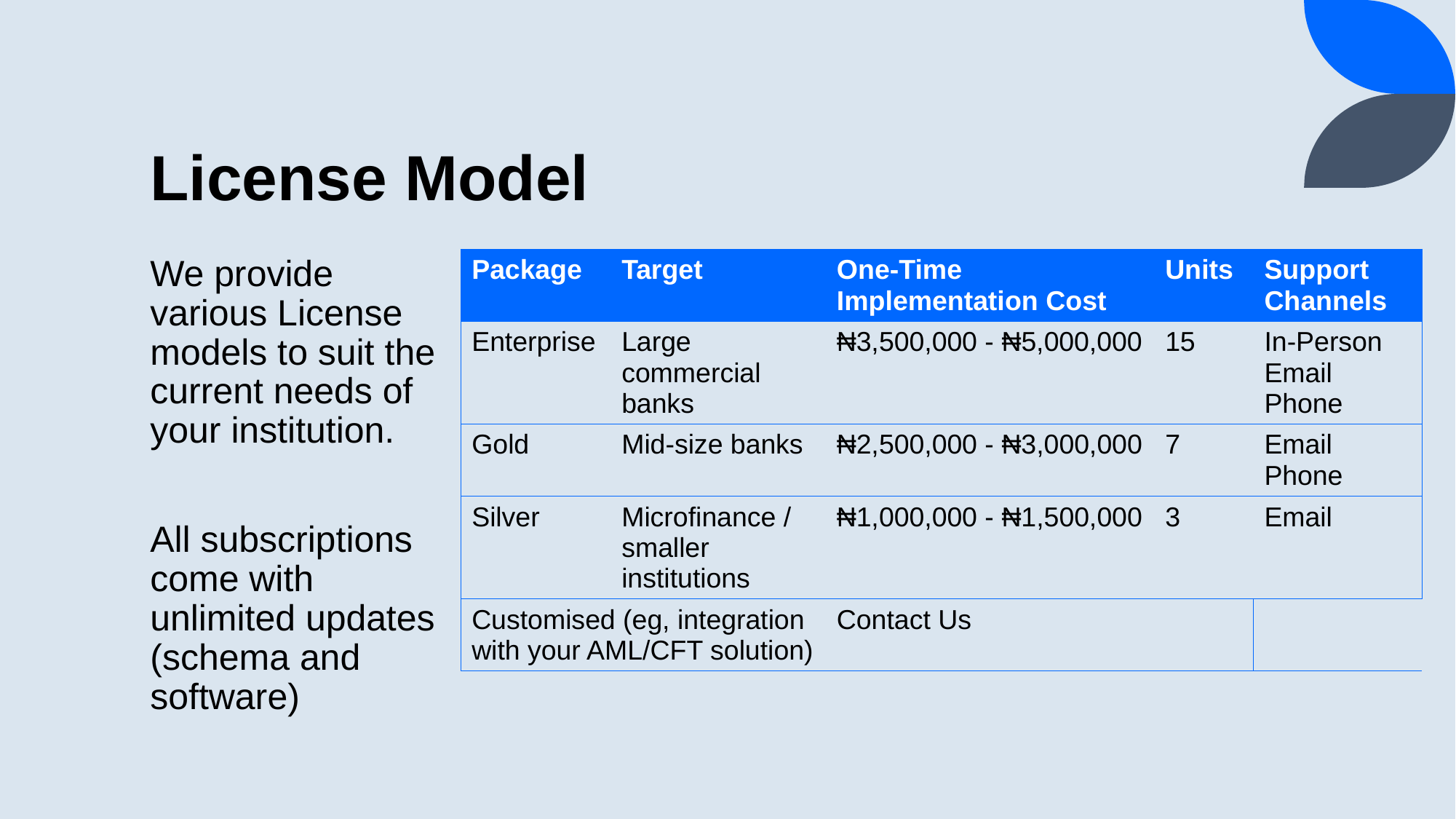

# License Model
We provide various License models to suit the current needs of your institution.

All subscriptions come with unlimited updates (schema and software)

| Package | Target | One-Time Implementation Cost | Units | Support Channels |
| --- | --- | --- | --- | --- |
| Enterprise | Large commercial banks | ₦3,500,000 - ₦5,000,000 | 15 | In-Person Email Phone |
| Gold | Mid-size banks | ₦2,500,000 - ₦3,000,000 | 7 | Email Phone |
| Silver | Microfinance / smaller institutions | ₦1,000,000 - ₦1,500,000 | 3 | Email |
| Customised (eg, integration with your AML/CFT solution) |  | Contact Us |  |  |